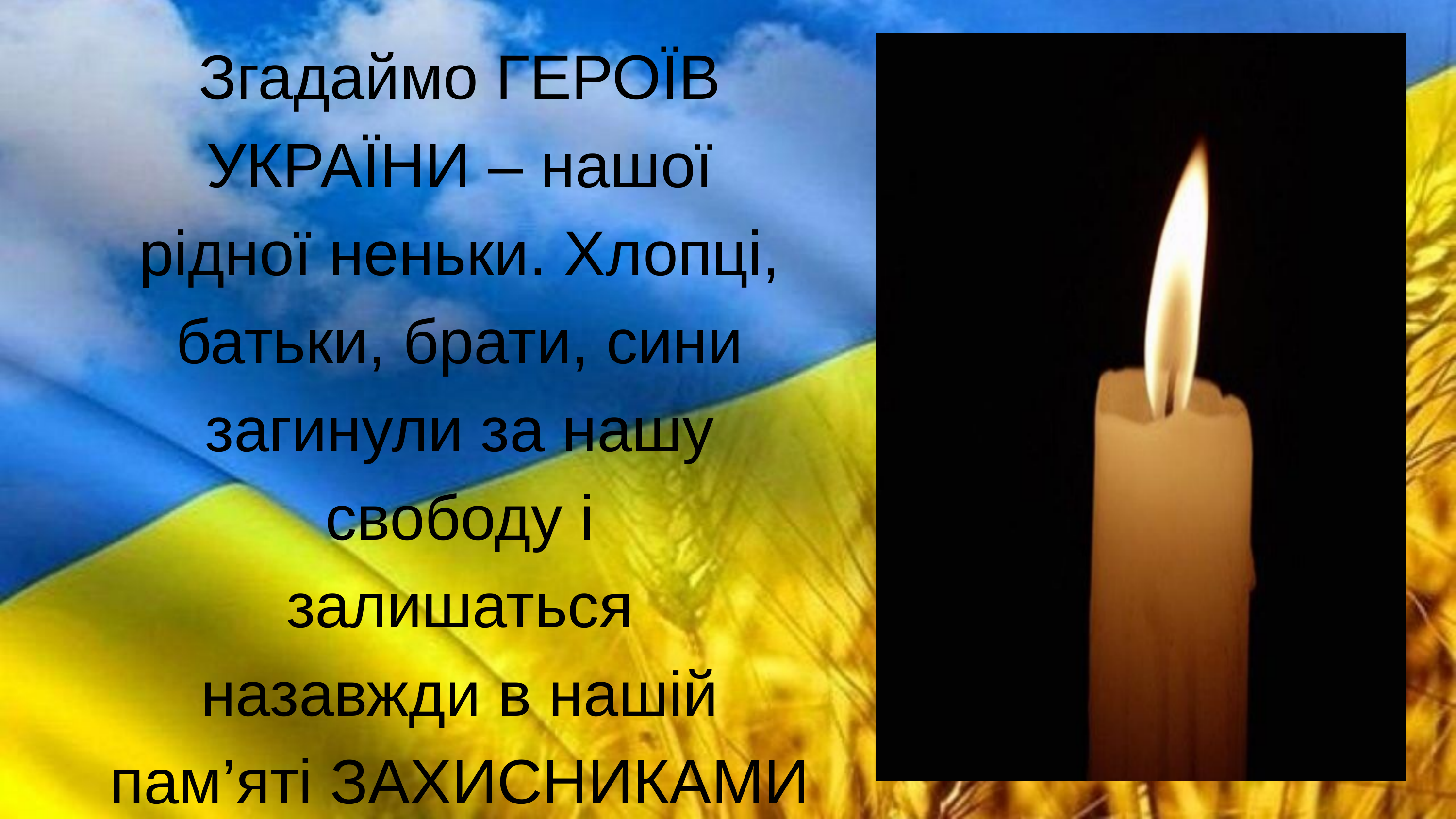

Згадаймо ГЕРОЇВ
УКРАЇНИ – нашої
рідної неньки. Хлопці,
батьки, брати, сини
загинули за нашу
свободу і
залишаться
назавжди в нашій
пам’яті ЗАХИСНИКАМИ